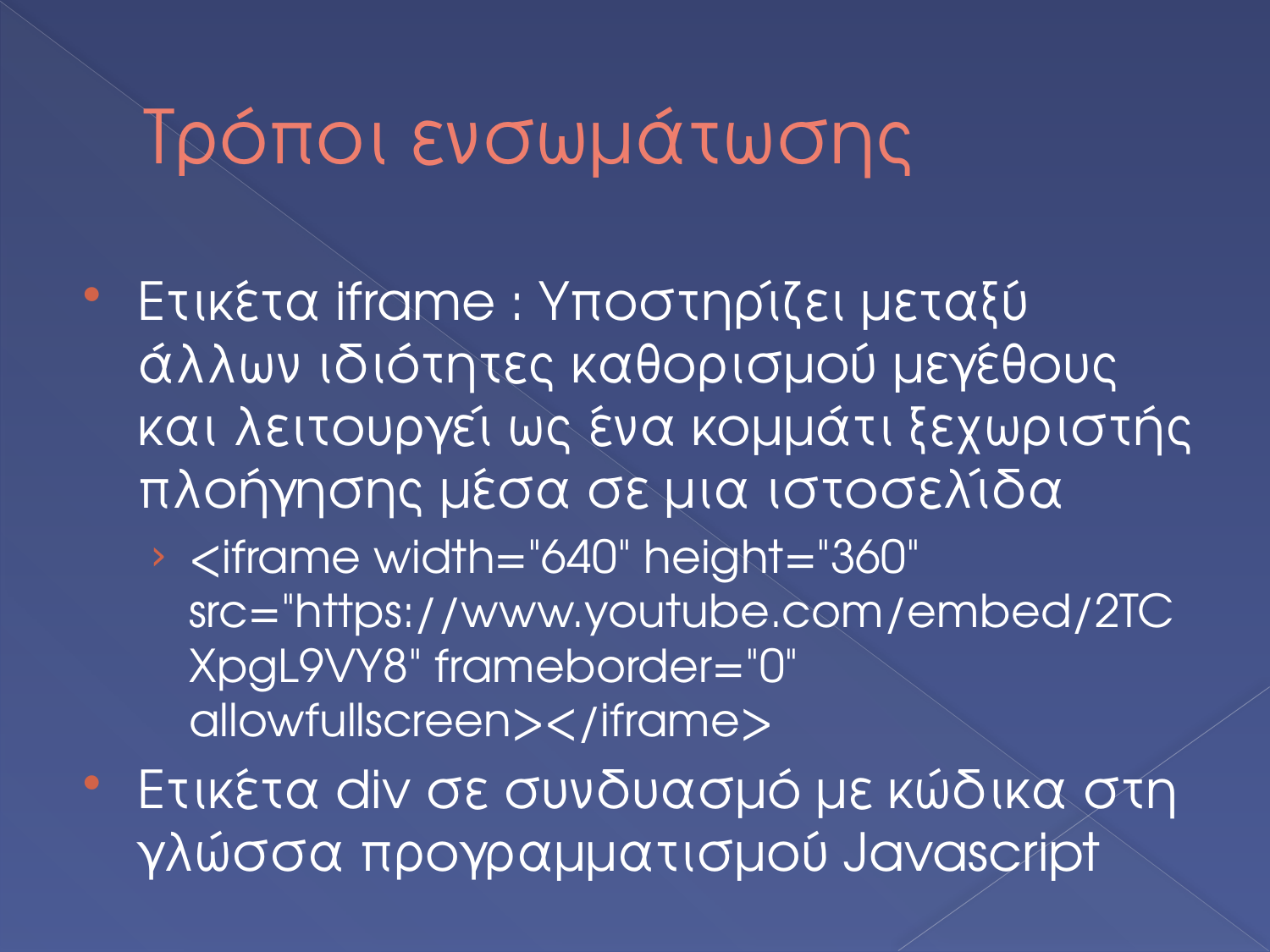

# Τρόποι ενσωμάτωσης
Ετικέτα iframe : Υποστηρίζει μεταξύ άλλων ιδιότητες καθορισμού μεγέθους και λειτουργεί ως ένα κομμάτι ξεχωριστής πλοήγησης μέσα σε μια ιστοσελίδα
<iframe width="640" height="360" src="https://www.youtube.com/embed/2TCXpgL9VY8" frameborder="0" allowfullscreen></iframe>
Ετικέτα div σε συνδυασμό με κώδικα στη γλώσσα προγραμματισμού Javascript